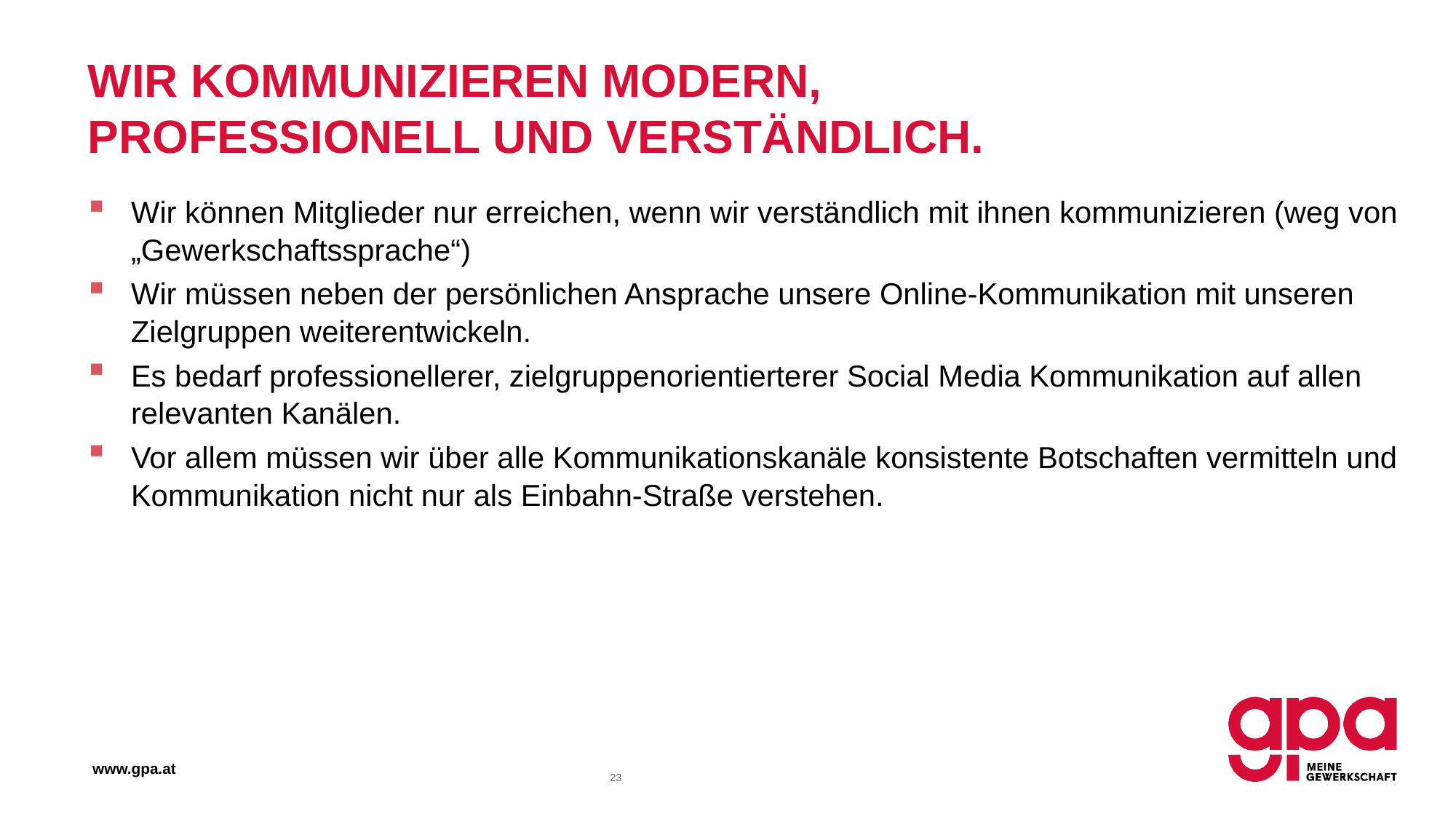

# Wir kommunizieren modern, professionell und verständlich.
Wir können Mitglieder nur erreichen, wenn wir verständlich mit ihnen kommunizieren (weg von „Gewerkschaftssprache“)
Wir müssen neben der persönlichen Ansprache unsere Online-Kommunikation mit unseren Zielgruppen weiterentwickeln.
Es bedarf professionellerer, zielgruppenorientierterer Social Media Kommunikation auf allen relevanten Kanälen.
Vor allem müssen wir über alle Kommunikationskanäle konsistente Botschaften vermitteln und Kommunikation nicht nur als Einbahn-Straße verstehen.